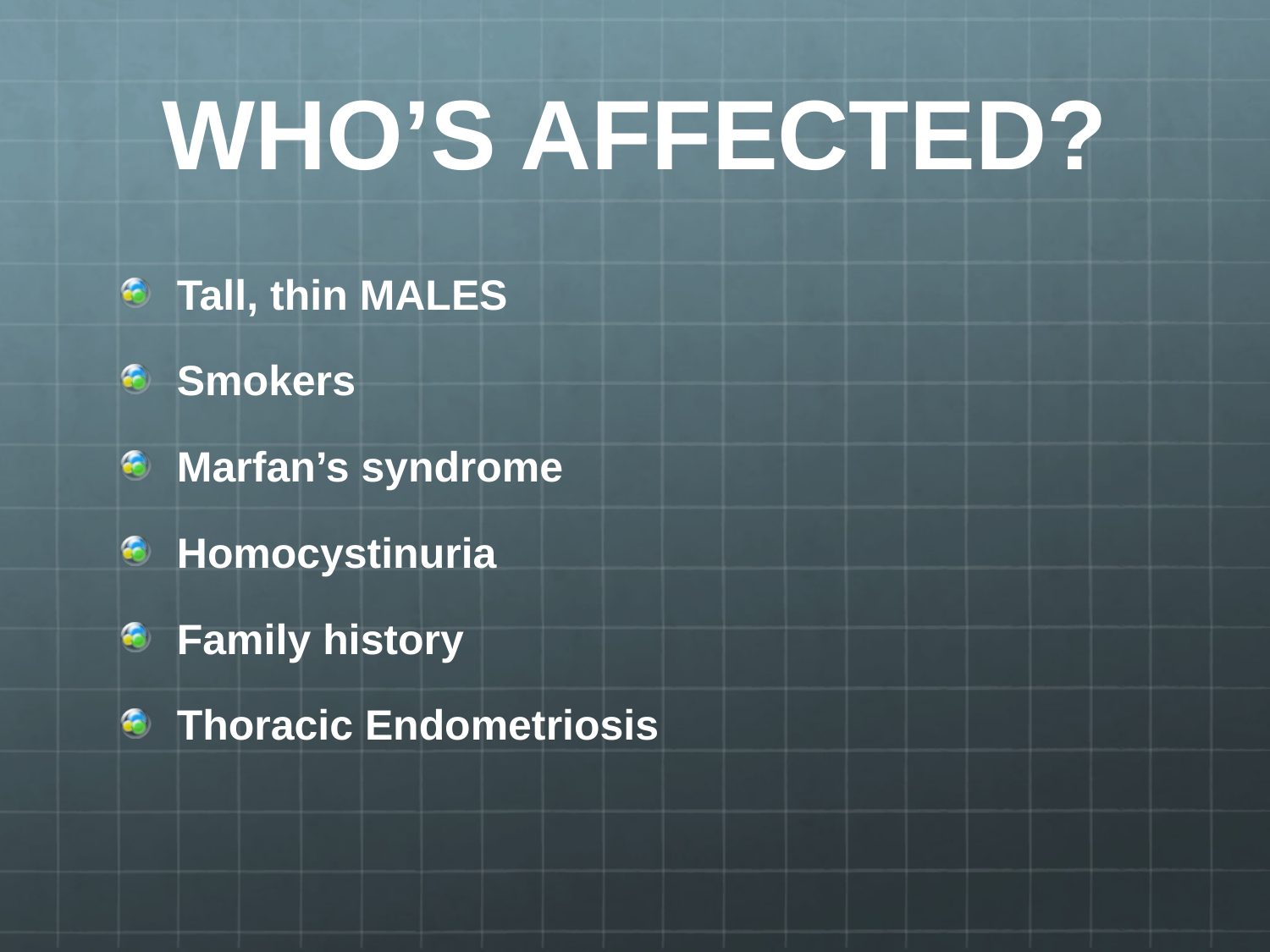

# WHO’S AFFECTED?
Tall, thin MALES
Smokers
Marfan’s syndrome
Homocystinuria
Family history
Thoracic Endometriosis